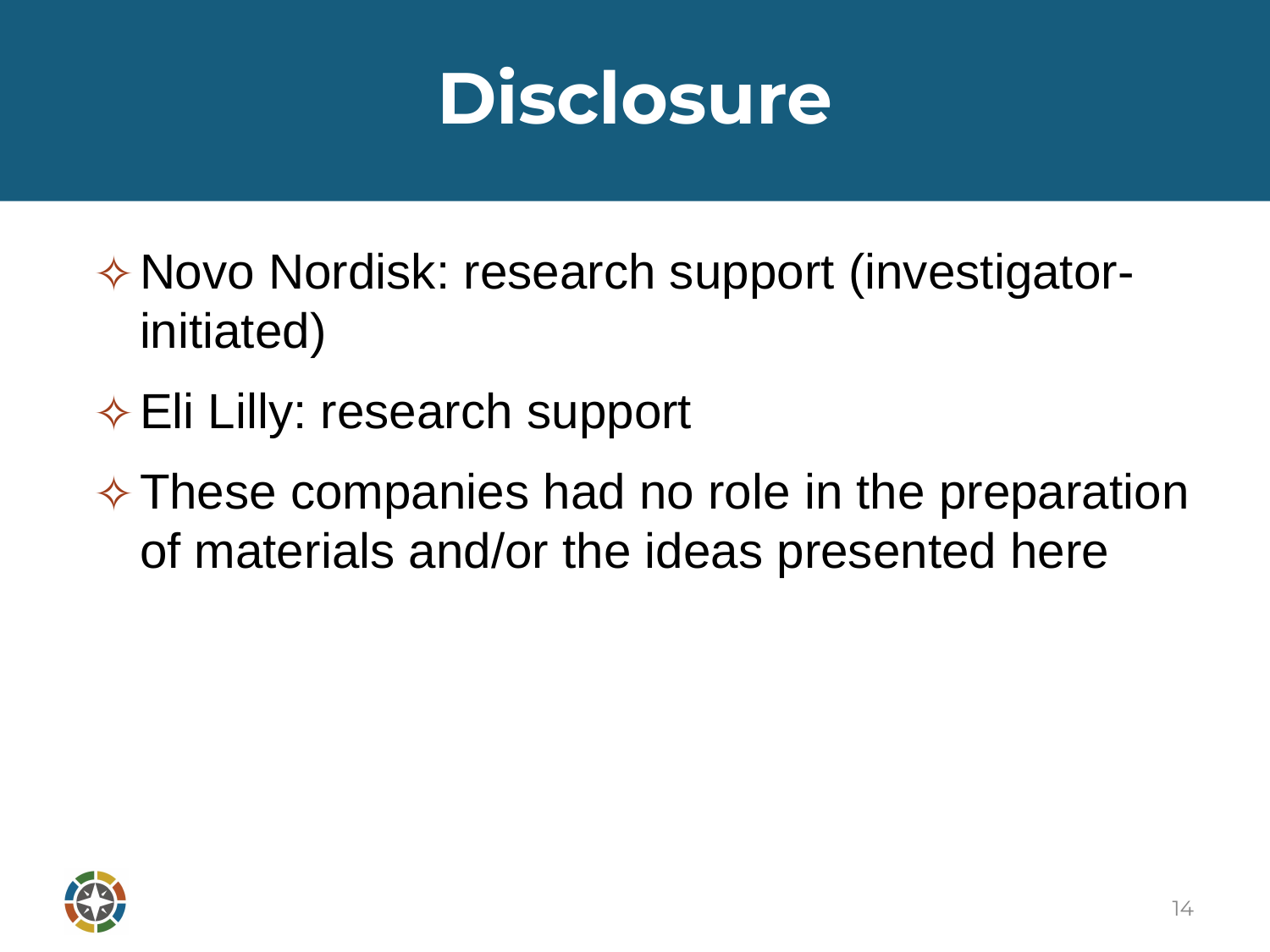

# Disclosure
Novo Nordisk: research support (investigator-initiated)
Eli Lilly: research support
These companies had no role in the preparation of materials and/or the ideas presented here
14